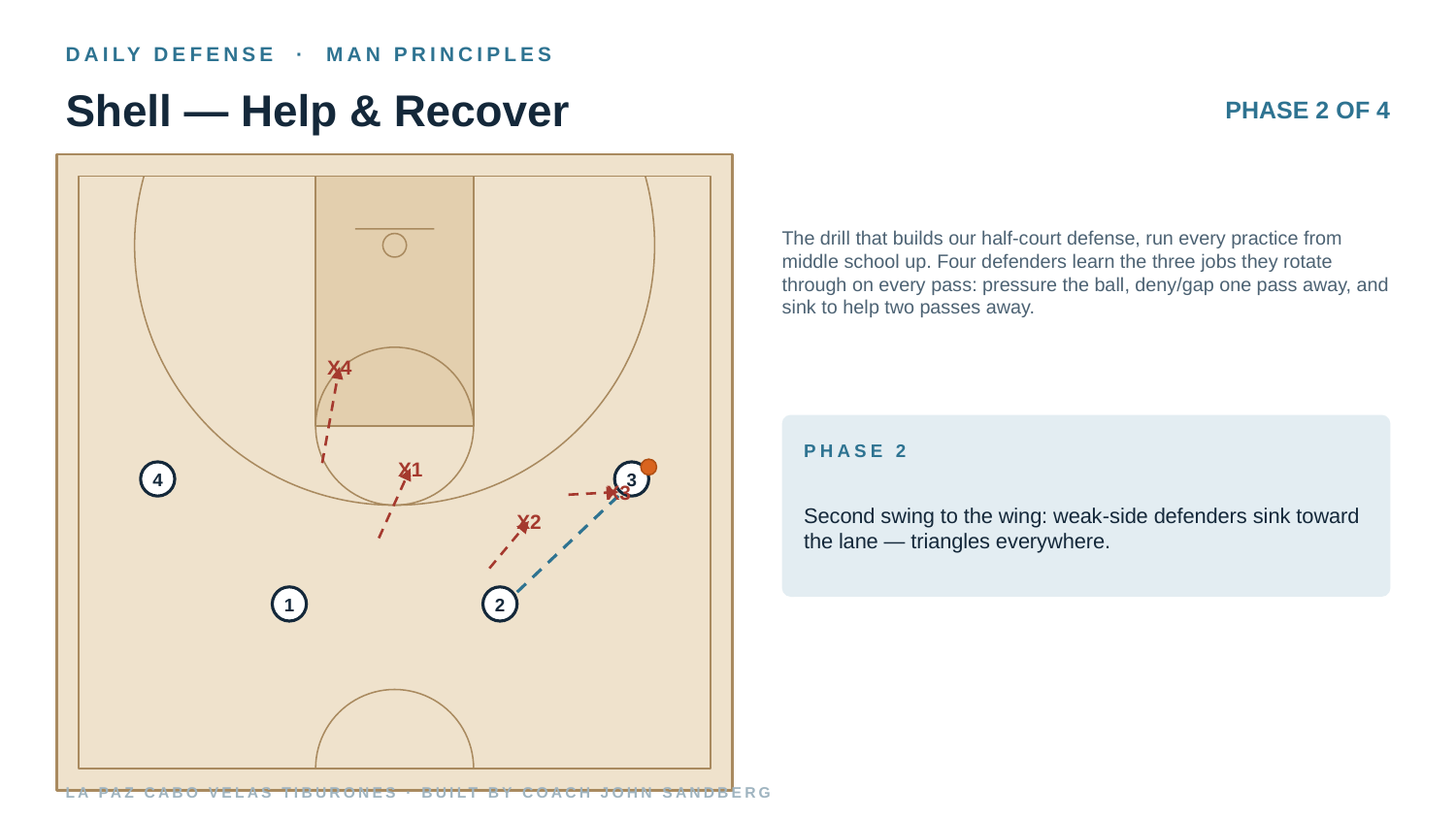

DAILY DEFENSE  ·  MAN PRINCIPLES
Shell — Help & Recover
PHASE 2 OF 4

The drill that builds our half-court defense, run every practice from middle school up. Four defenders learn the three jobs they rotate through on every pass: pressure the ball, deny/gap one pass away, and sink to help two passes away.

X4

PHASE 2
X1

4

3
Second swing to the wing: weak-side defenders sink toward the lane — triangles everywhere.

X3

X2

1

2

LA PAZ CABO VELAS TIBURONES · BUILT BY COACH JOHN SANDBERG